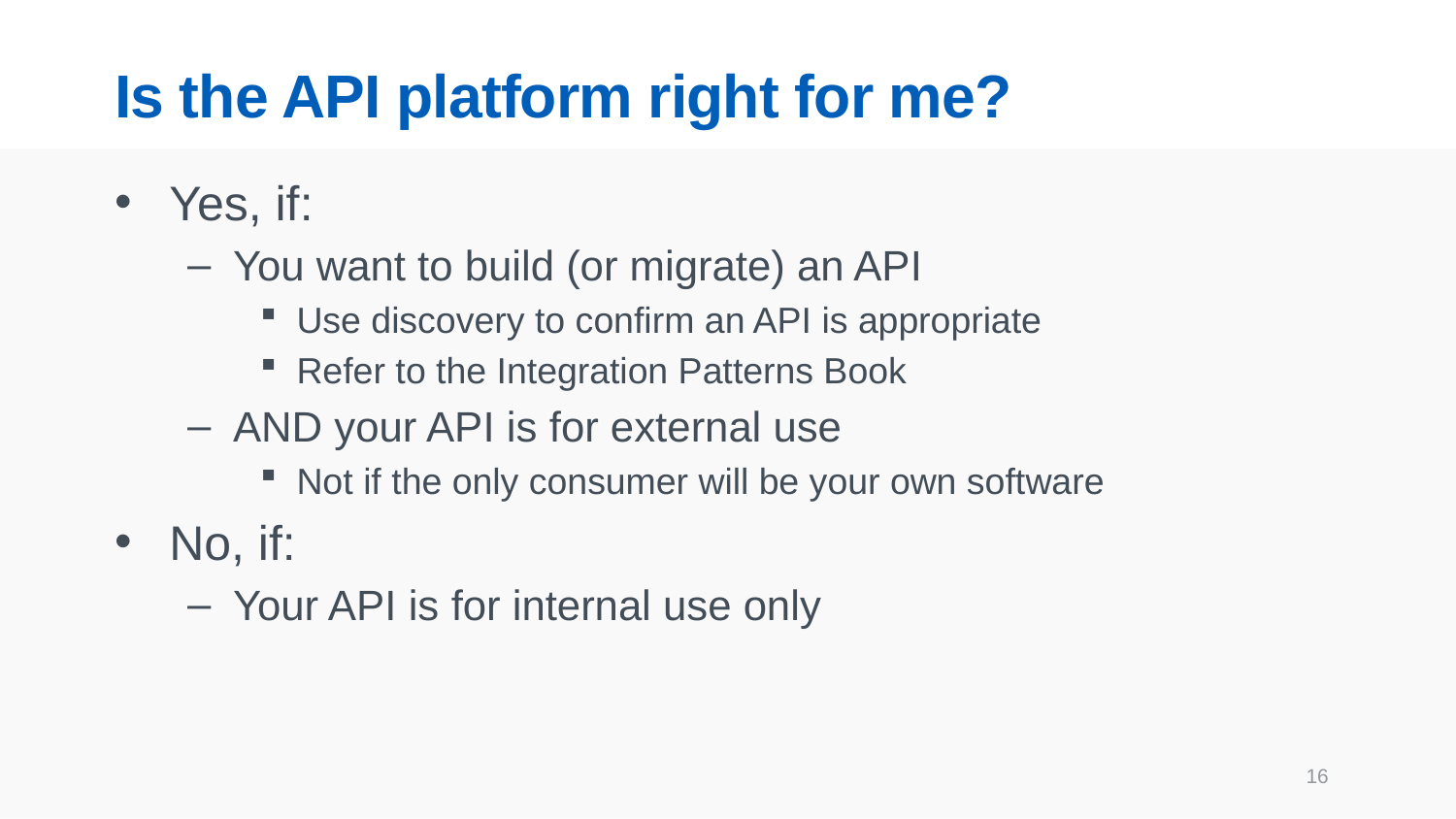

# Is the API platform right for me?
Yes, if:
You want to build (or migrate) an API
Use discovery to confirm an API is appropriate
Refer to the Integration Patterns Book
AND your API is for external use
Not if the only consumer will be your own software
No, if:
Your API is for internal use only

16